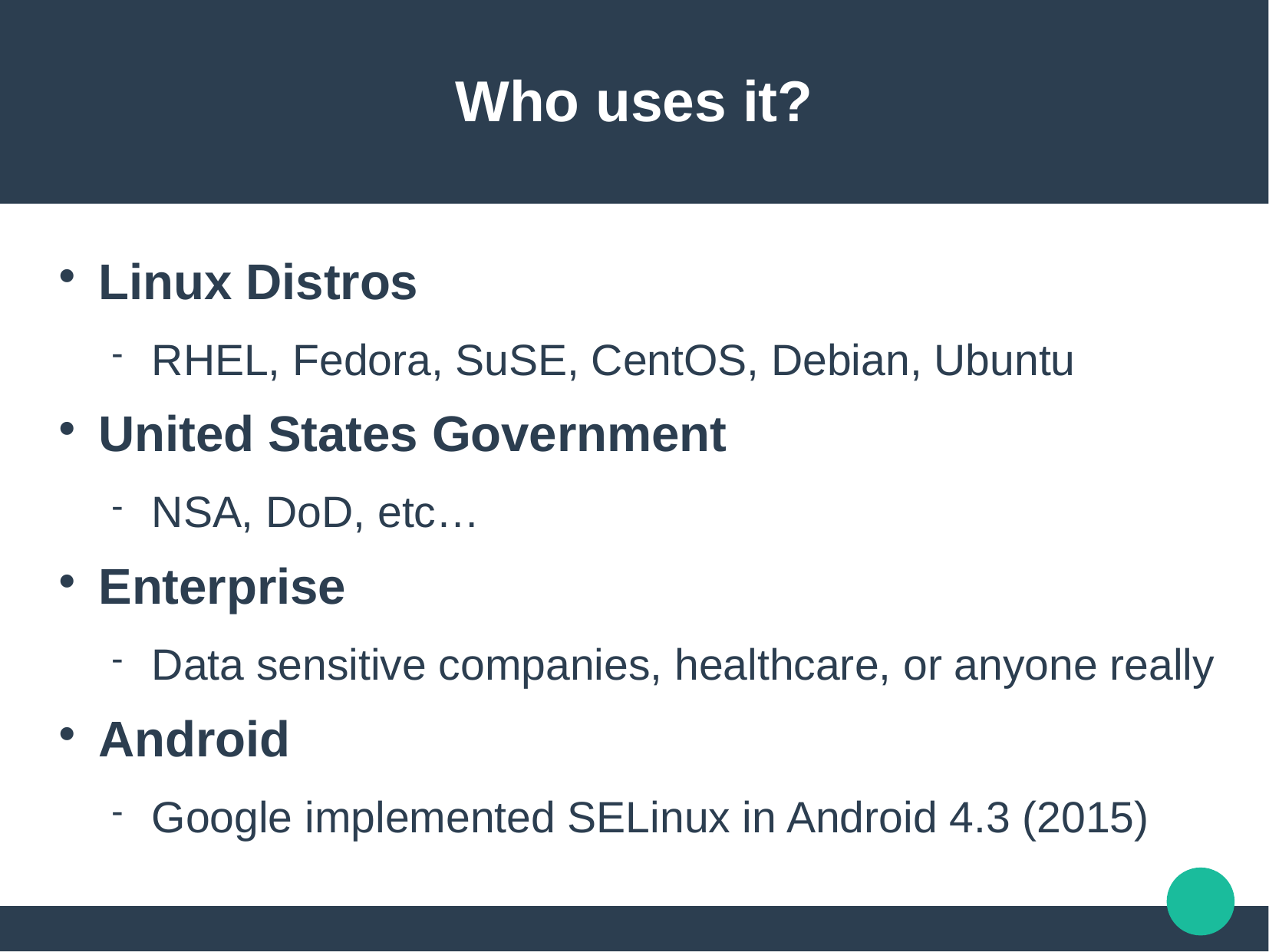

Who uses it?
Linux Distros
RHEL, Fedora, SuSE, CentOS, Debian, Ubuntu
United States Government
NSA, DoD, etc…
Enterprise
Data sensitive companies, healthcare, or anyone really
Android
Google implemented SELinux in Android 4.3 (2015)